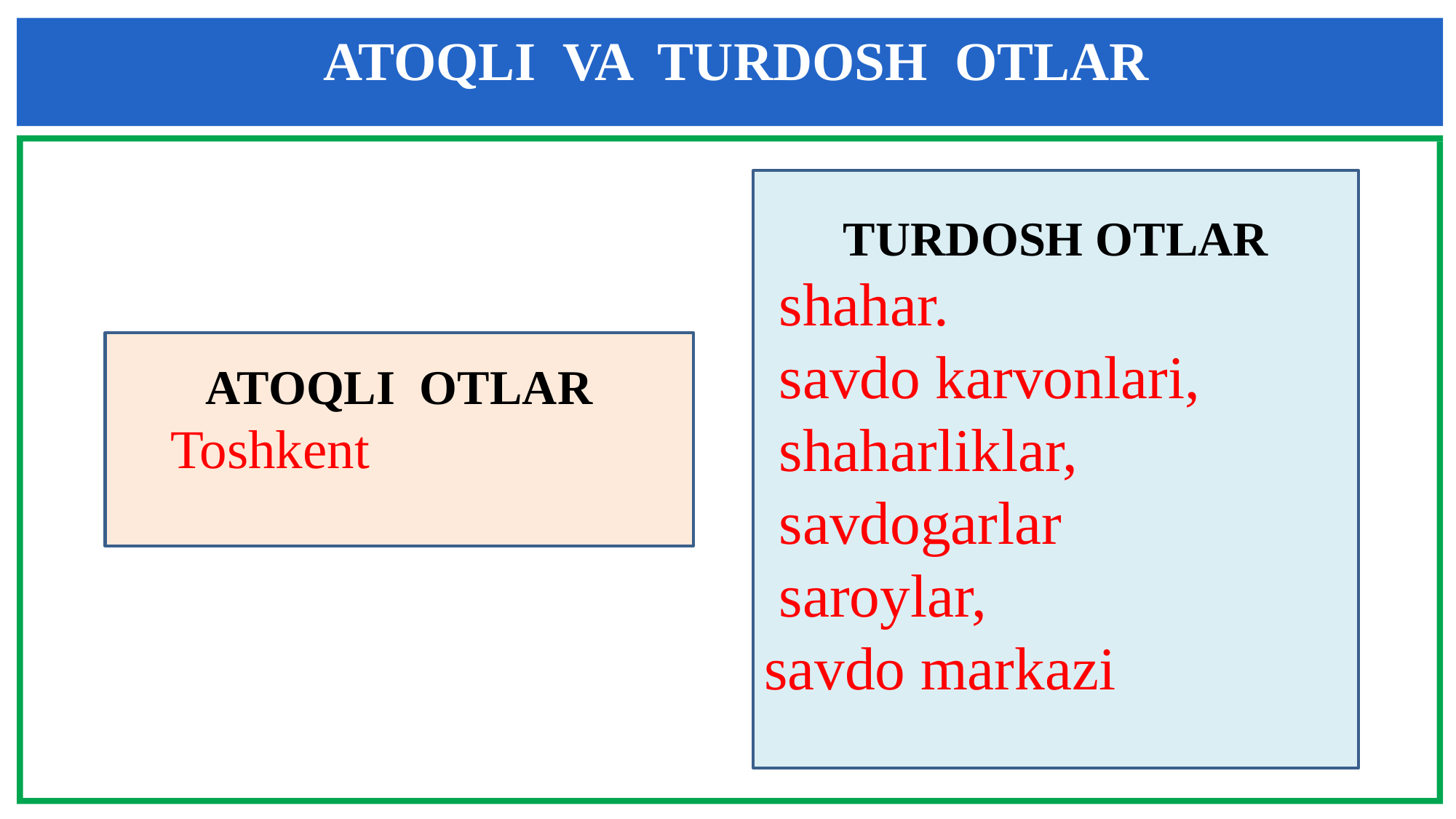

ATOQLI  VA  TURDOSH  OTLAR

TURDOSH OTLAR
 shahar.
 savdo karvonlari,
 shaharliklar,
 savdogarlar
 saroylar,
savdo markazi

ATOQLI  OTLAR
    Toshkent